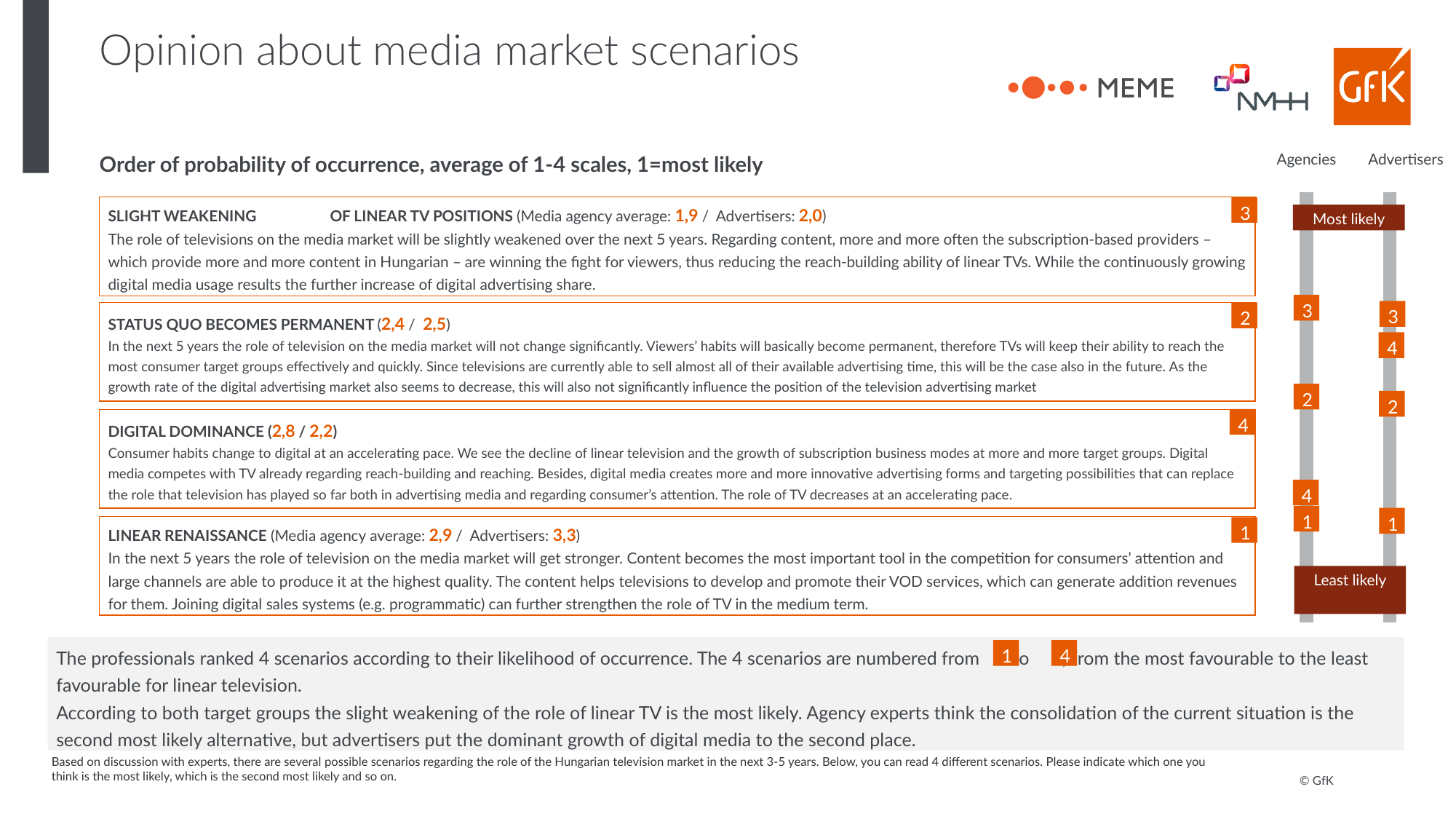

# Opinion about media market scenarios
Order of probability of occurrence, average of 1-4 scales, 1=most likely
Agencies
Advertisers
SLIGHT WEAKENING	 OF LINEAR TV POSITIONS (Media agency average: 1,9 /  Advertisers: 2,0)
The role of televisions on the media market will be slightly weakened over the next 5 years. Regarding content, more and more often the subscription-based providers – which provide more and more content in Hungarian – are winning the fight for viewers, thus reducing the reach-building ability of linear TVs. While the continuously growing digital media usage results the further increase of digital advertising share.
3
Most likely
3
3
2
STATUS QUO BECOMES PERMANENT (2,4 /  2,5)
In the next 5 years the role of television on the media market will not change significantly. Viewers’ habits will basically become permanent, therefore TVs will keep their ability to reach the most consumer target groups effectively and quickly. Since televisions are currently able to sell almost all of their available advertising time, this will be the case also in the future. As the growth rate of the digital advertising market also seems to decrease, this will also not significantly influence the position of the television advertising market
4
2
2
4
DIGITAL DOMINANCE (2,8 / 2,2)
Consumer habits change to digital at an accelerating pace. We see the decline of linear television and the growth of subscription business modes at more and more target groups. Digital media competes with TV already regarding reach-building and reaching. Besides, digital media creates more and more innovative advertising forms and targeting possibilities that can replace the role that television has played so far both in advertising media and regarding consumer’s attention. The role of TV decreases at an accelerating pace.
4
1
1
LINEAR RENAISSANCE (Media agency average: 2,9 /  Advertisers: 3,3)
In the next 5 years the role of television on the media market will get stronger. Content becomes the most important tool in the competition for consumers’ attention and large channels are able to produce it at the highest quality. The content helps televisions to develop and promote their VOD services, which can generate addition revenues for them. Joining digital sales systems (e.g. programmatic) can further strengthen the role of TV in the medium term.
1
Least likely
The professionals ranked 4 scenarios according to their likelihood of occurrence. The 4 scenarios are numbered from       to       , from the most favourable to the least favourable for linear television.
According to both target groups the slight weakening of the role of linear TV is the most likely. Agency experts think the consolidation of the current situation is the second most likely alternative, but advertisers put the dominant growth of digital media to the second place.
1
4
Based on discussion with experts, there are several possible scenarios regarding the role of the Hungarian television market in the next 3-5 years. Below, you can read 4 different scenarios. Please indicate which one you think is the most likely, which is the second most likely and so on.